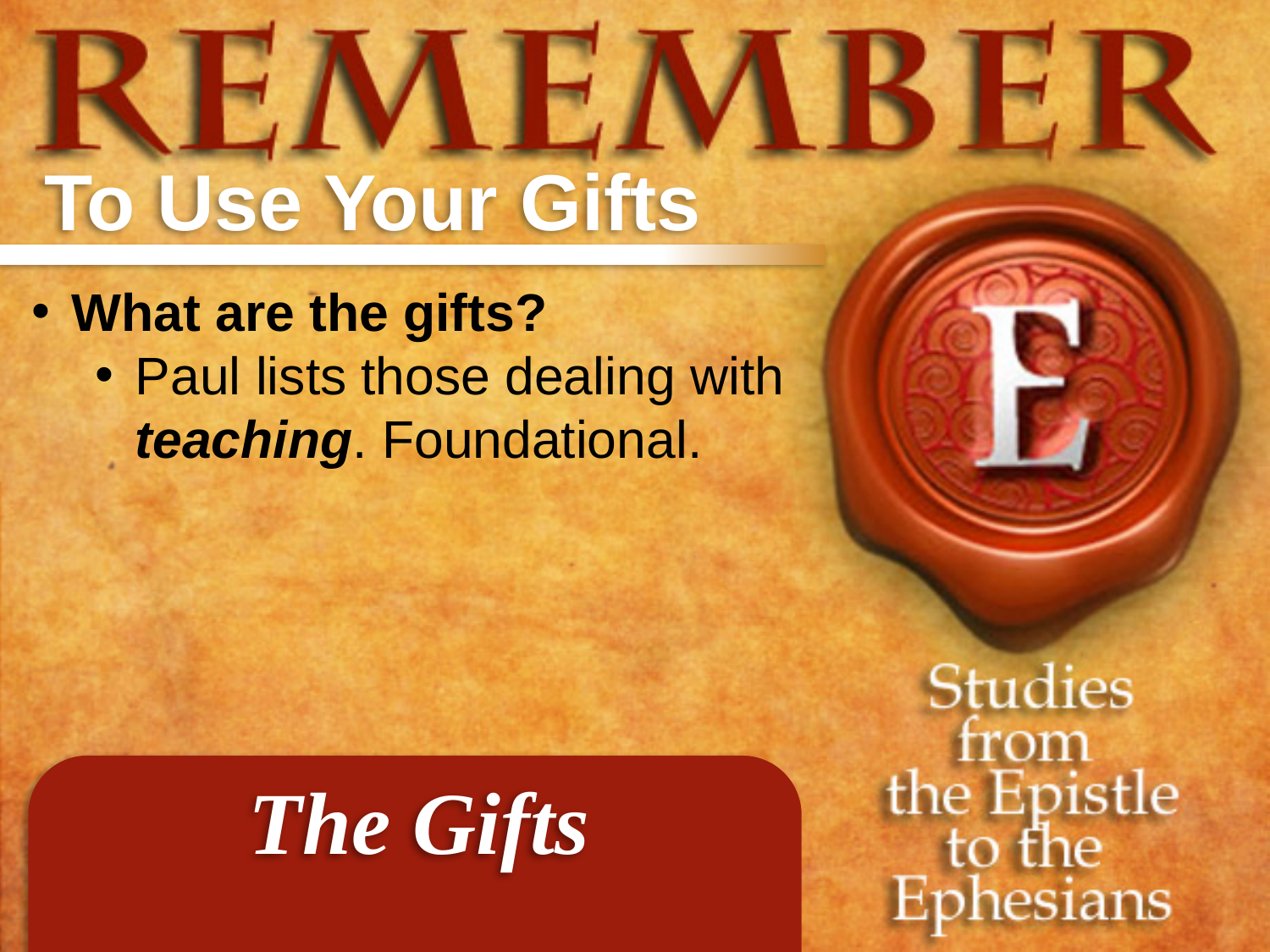

To Use Your Gifts

What are the gifts?
Paul lists those dealing with teaching. Foundational.

The Gifts